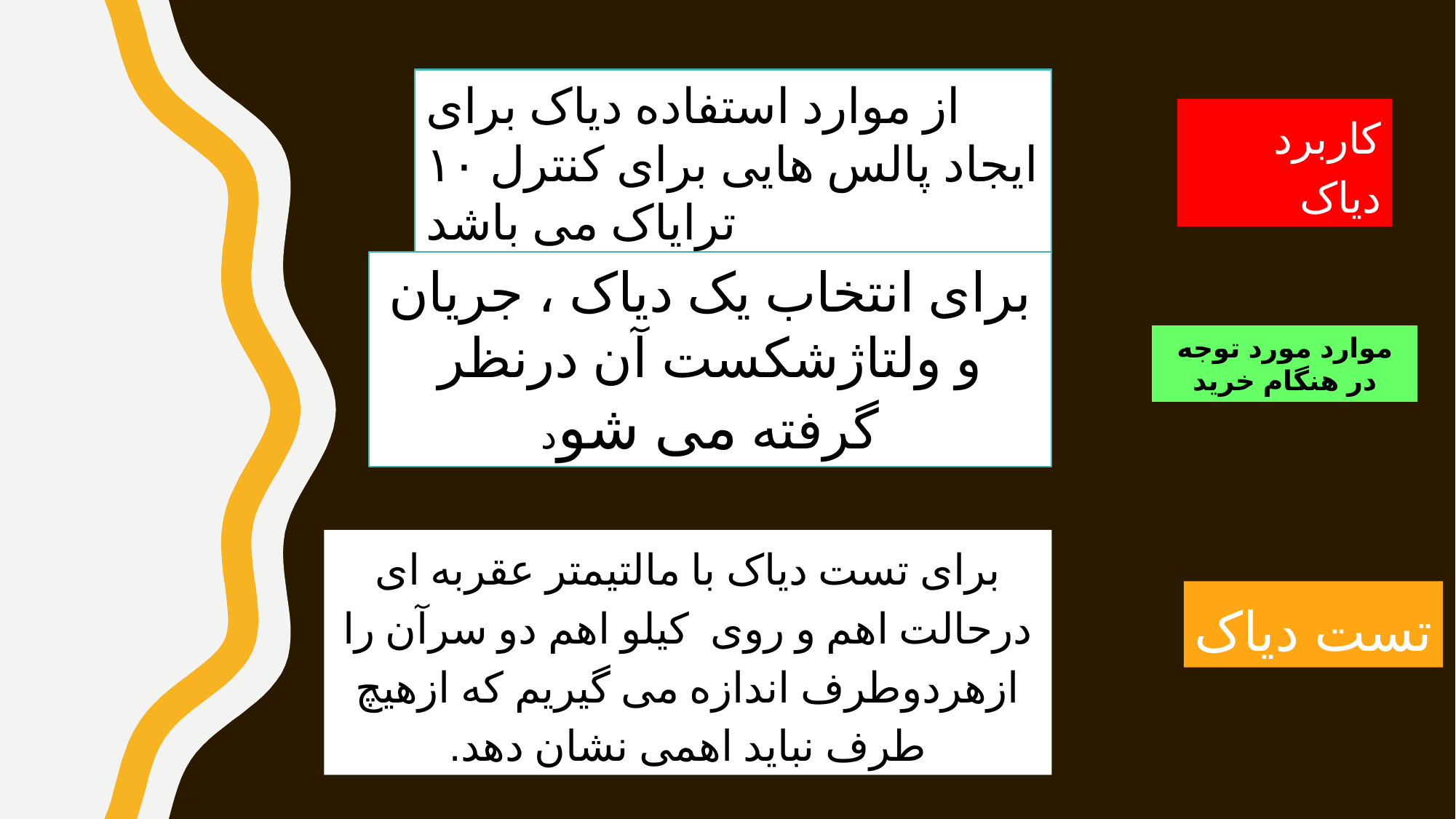

از موارد استفاده دیاک برای ایجاد پالس هایی برای کنترل ۱۰ ترایاک می باشد
کاربرد دیاک
برای انتخاب یک دیاک ، جریان و ولتاژشکست آن درنظر گرفته می شود
موارد مورد توجه در هنگام خرید
برای تست دیاک با مالتیمتر عقربه ای درحالت اهم و روی  کیلو اهم دو سرآن را ازهردوطرف اندازه می گیریم که ازهیچ طرف نباید اهمی نشان دهد.
تست دیاک